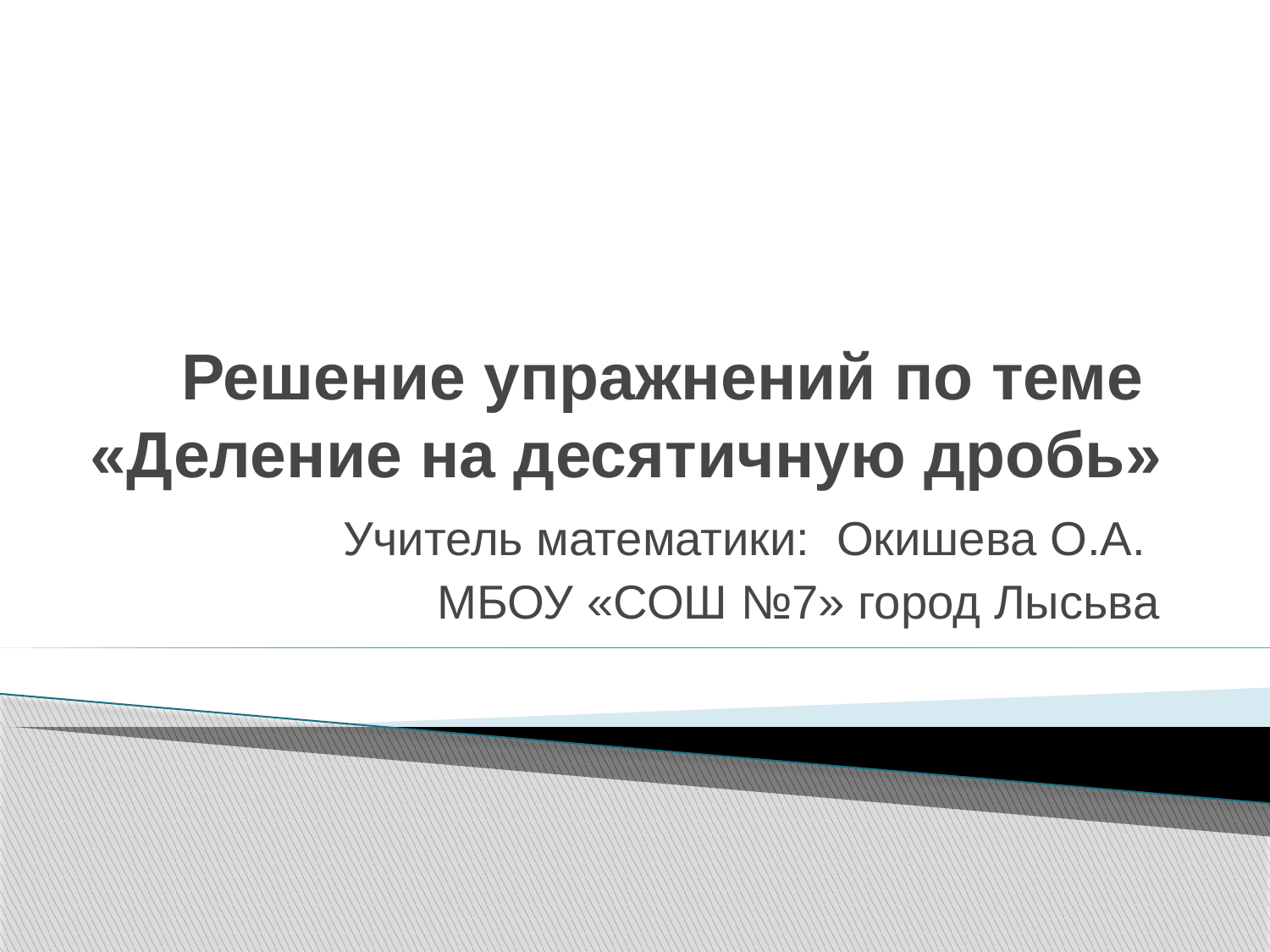

# Решение упражнений по теме «Деление на десятичную дробь»
Учитель математики:  Окишева О.А.
МБОУ «СОШ №7» город Лысьва